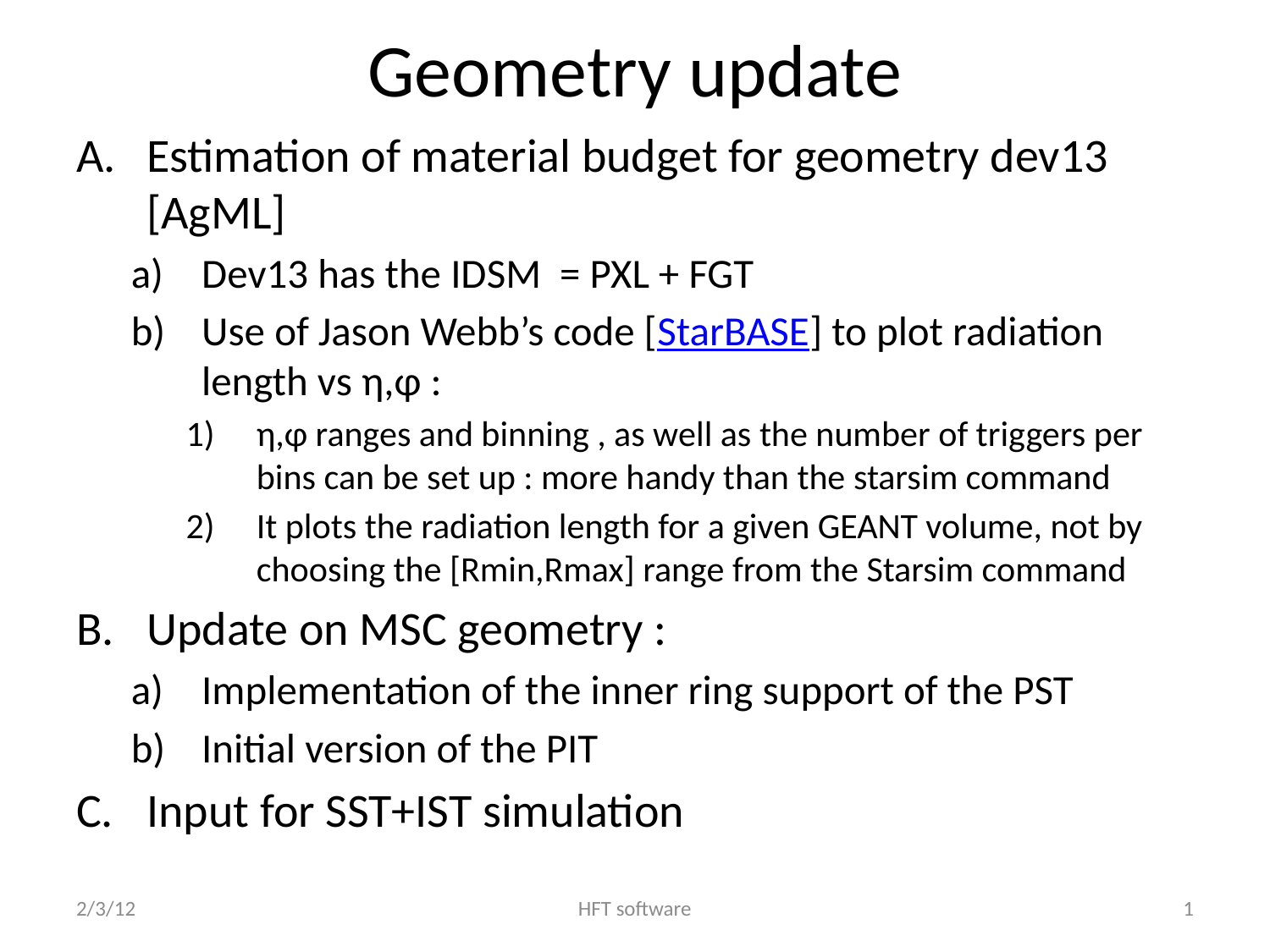

# Geometry update
Estimation of material budget for geometry dev13 [AgML]
Dev13 has the IDSM  = PXL + FGT
Use of Jason Webb’s code [StarBASE] to plot radiation length vs η,φ :
η,φ ranges and binning , as well as the number of triggers per bins can be set up : more handy than the starsim command
It plots the radiation length for a given GEANT volume, not by choosing the [Rmin,Rmax] range from the Starsim command
Update on MSC geometry :
Implementation of the inner ring support of the PST
Initial version of the PIT
Input for SST+IST simulation
2/3/12
HFT software
1